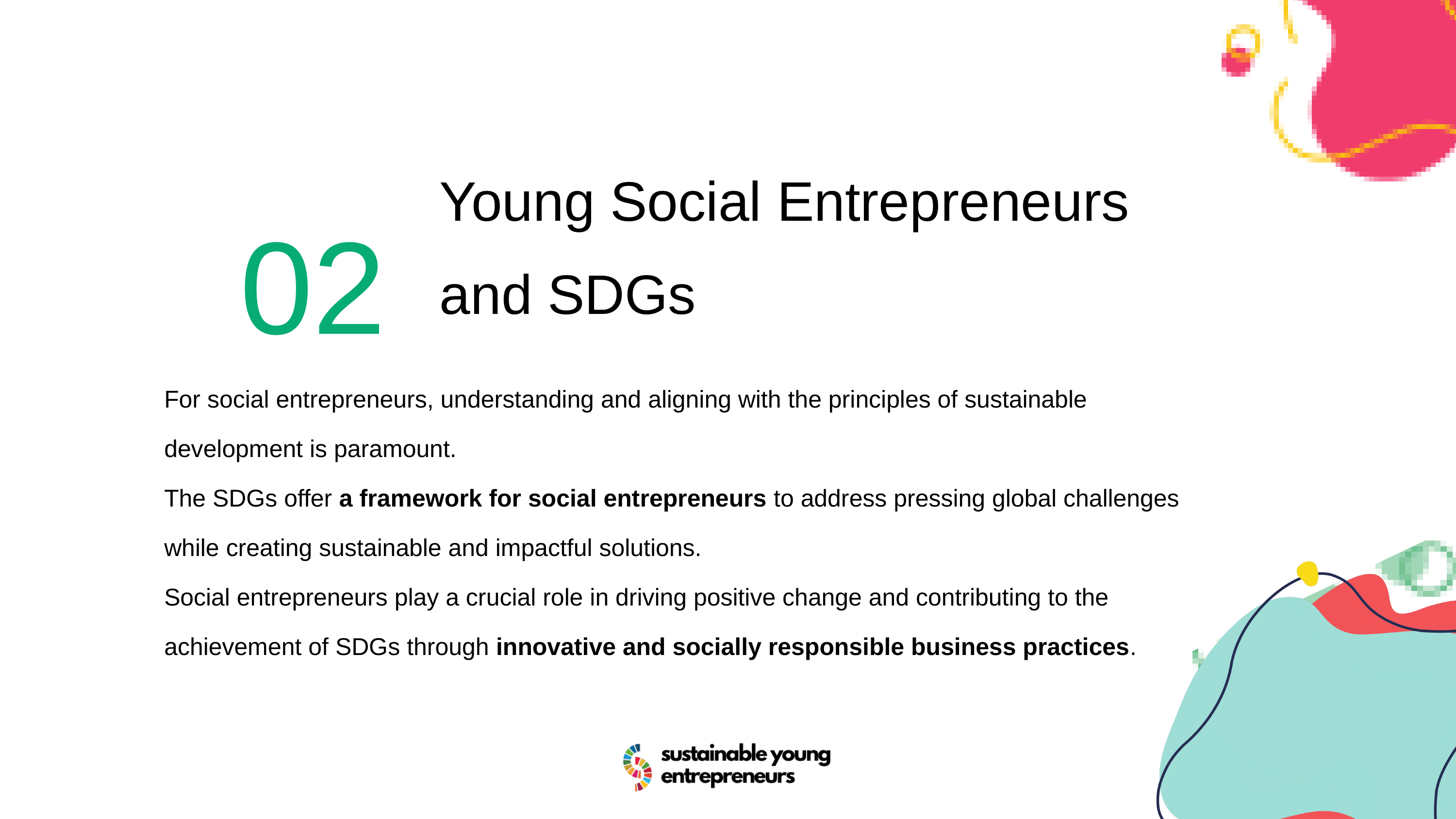

Young Social Entrepreneurs
and SDGs
02
For social entrepreneurs, understanding and aligning with the principles of sustainable development is paramount.
The SDGs offer a framework for social entrepreneurs to address pressing global challenges while creating sustainable and impactful solutions.
Social entrepreneurs play a crucial role in driving positive change and contributing to the achievement of SDGs through innovative and socially responsible business practices.